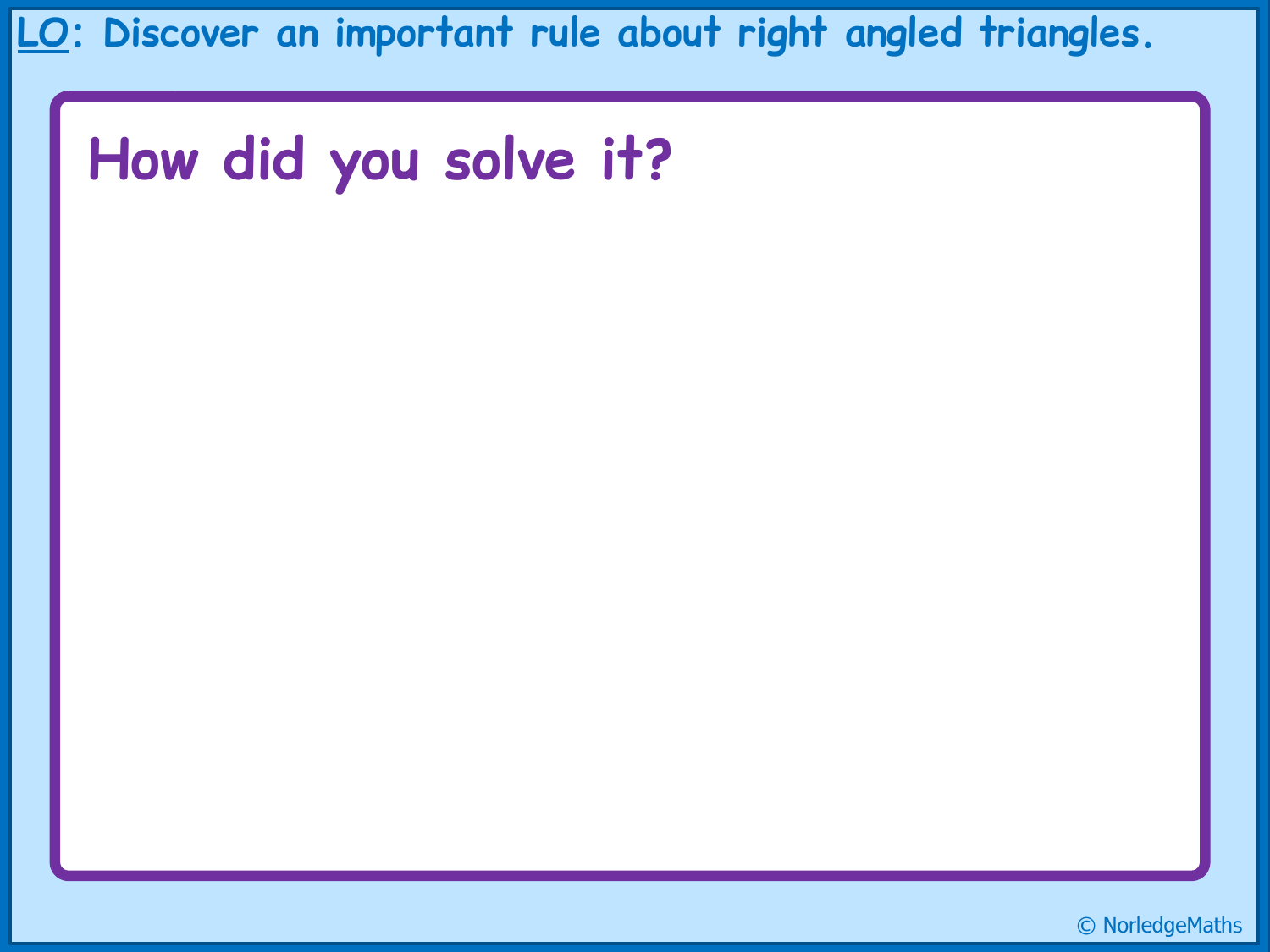

LO: Discover an important rule about right angled triangles.

How did you solve it?
© NorledgeMaths